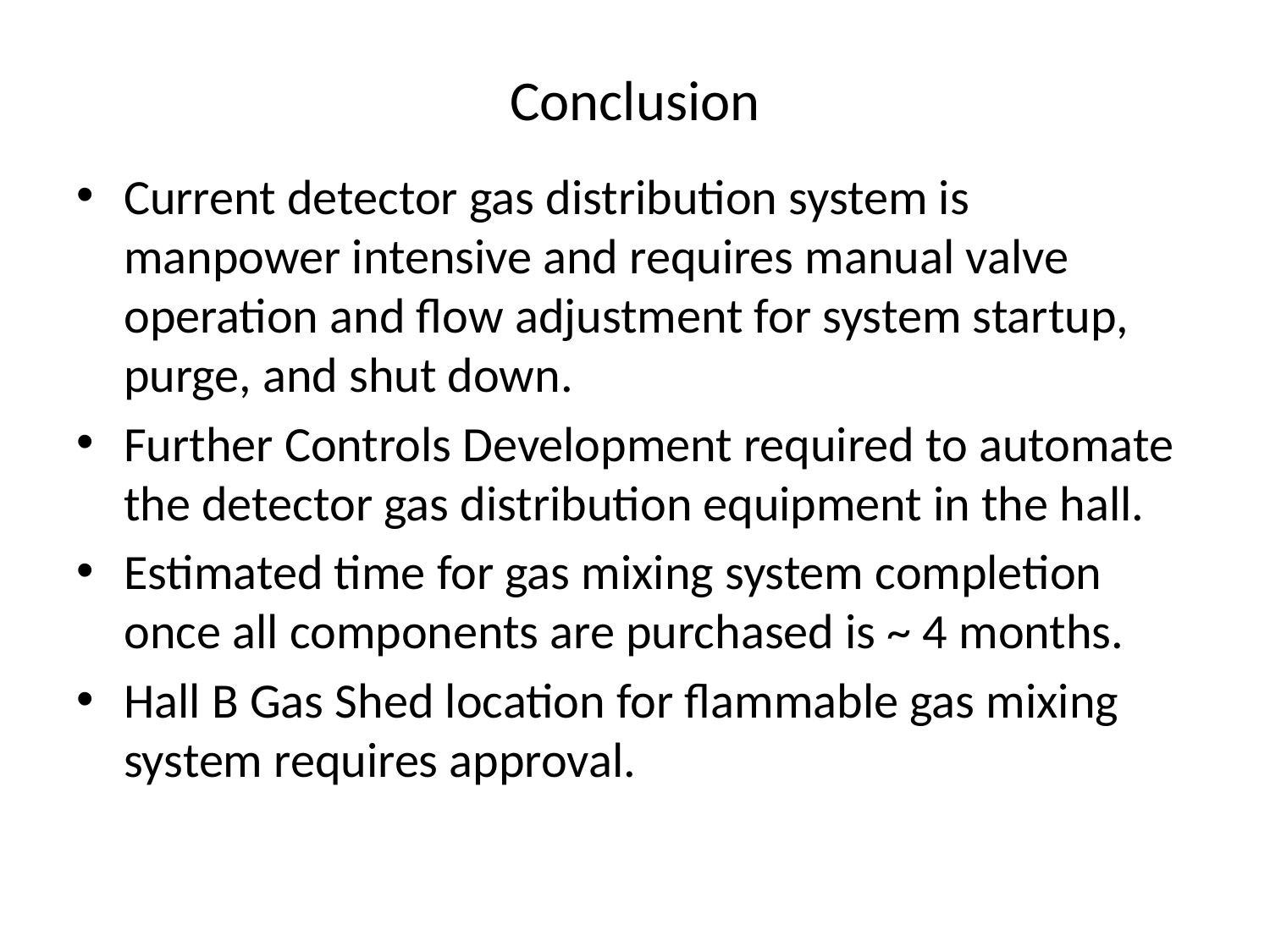

# Conclusion
Current detector gas distribution system is manpower intensive and requires manual valve operation and flow adjustment for system startup, purge, and shut down.
Further Controls Development required to automate the detector gas distribution equipment in the hall.
Estimated time for gas mixing system completion once all components are purchased is ~ 4 months.
Hall B Gas Shed location for flammable gas mixing system requires approval.